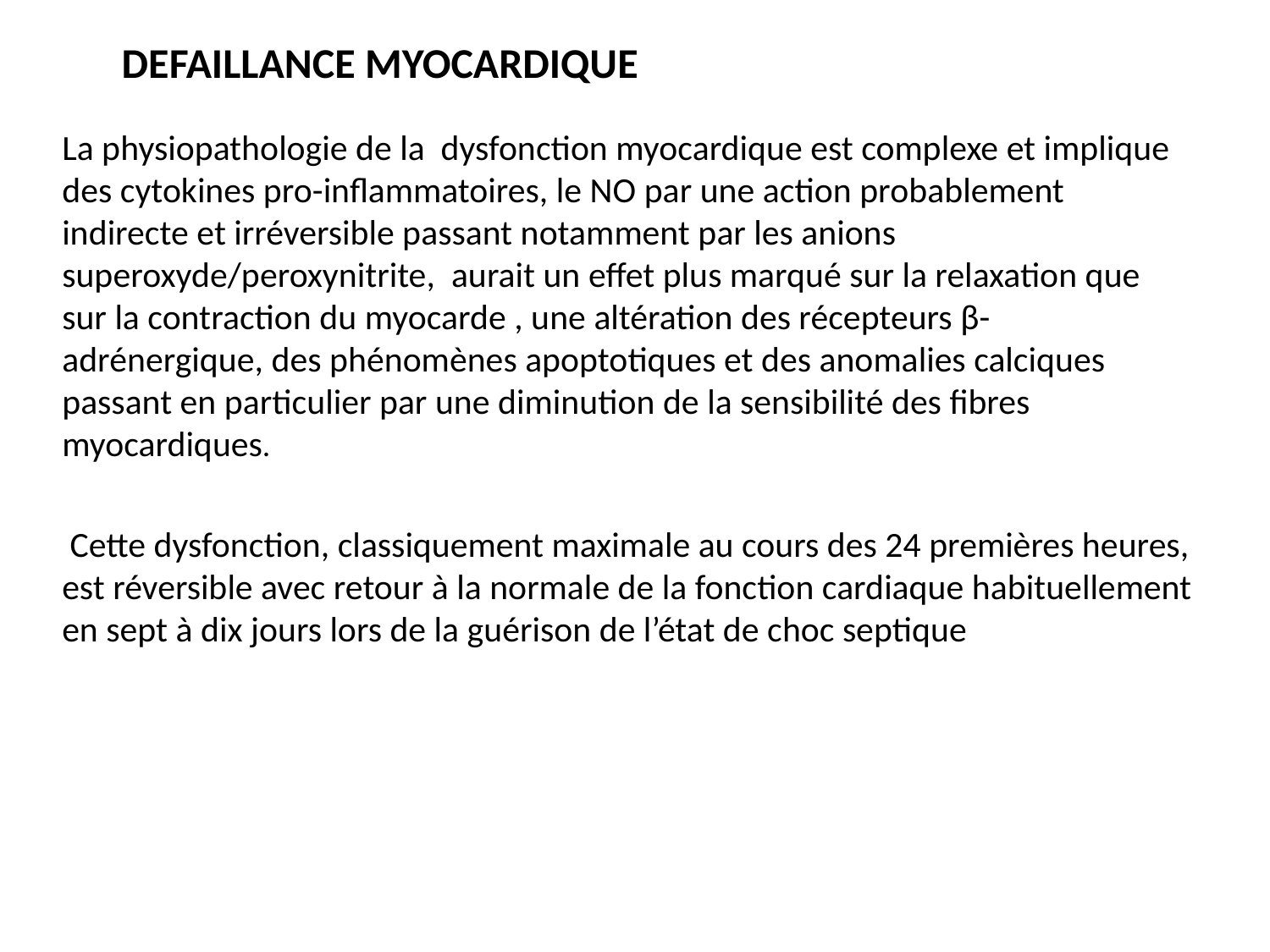

DEFAILLANCE MYOCARDIQUE
La physiopathologie de la  dysfonction myocardique est complexe et implique des cytokines pro-inflammatoires, le NO par une action probablement indirecte et irréversible passant notamment par les anions superoxyde/peroxynitrite,  aurait un effet plus marqué sur la relaxation que sur la contraction du myocarde , une altération des récepteurs β-adrénergique, des phénomènes apoptotiques et des anomalies calciques passant en particulier par une diminution de la sensibilité des fibres myocardiques.

 Cette dysfonction, classiquement maximale au cours des 24 premières heures, est réversible avec retour à la normale de la fonction cardiaque habituellement en sept à dix jours lors de la guérison de l’état de choc septique